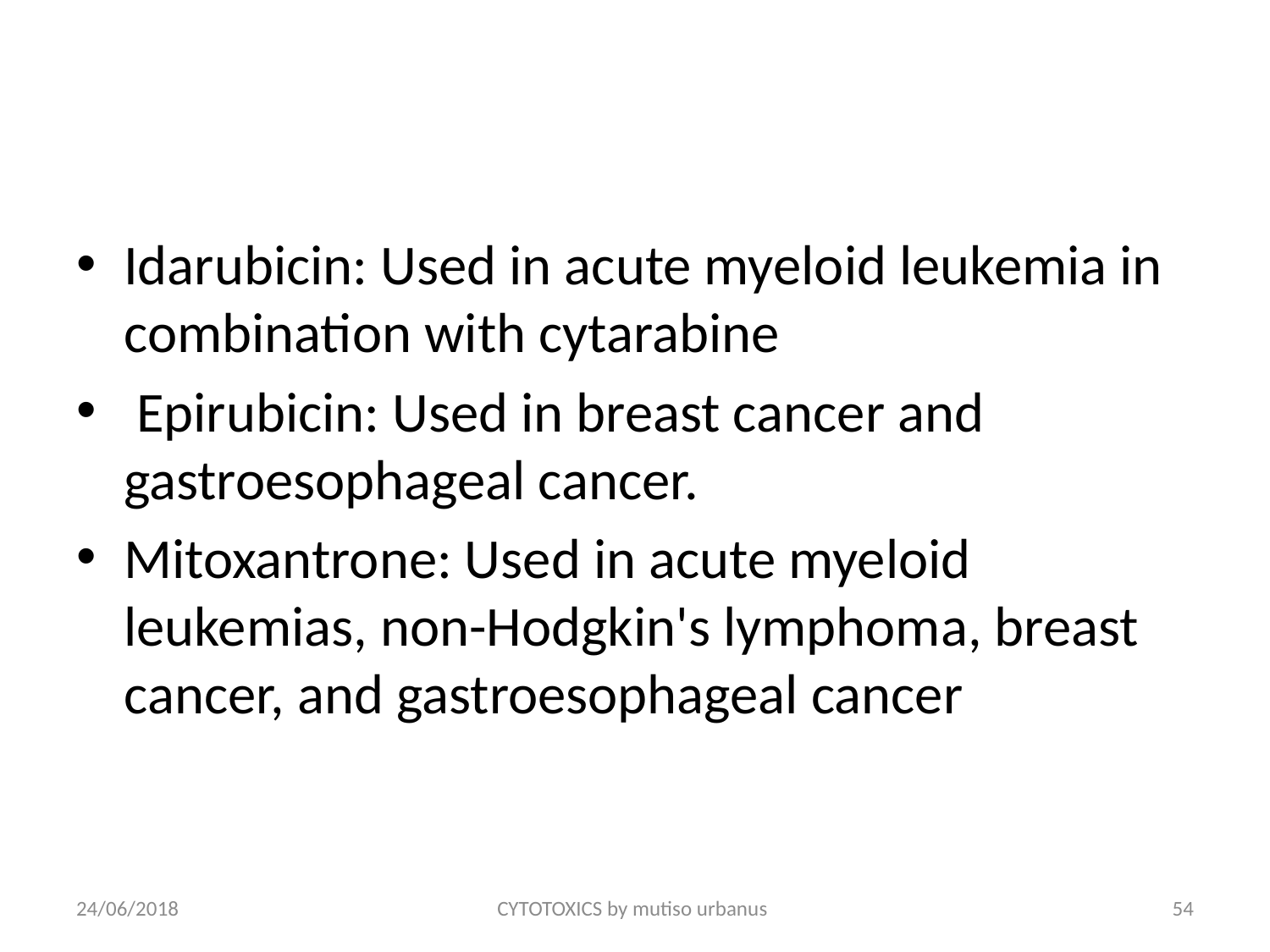

#
Idarubicin: Used in acute myeloid leukemia in combination with cytarabine
 Epirubicin: Used in breast cancer and gastroesophageal cancer.
Mitoxantrone: Used in acute myeloid leukemias, non-Hodgkin's lymphoma, breast cancer, and gastroesophageal cancer
24/06/2018
CYTOTOXICS by mutiso urbanus
54